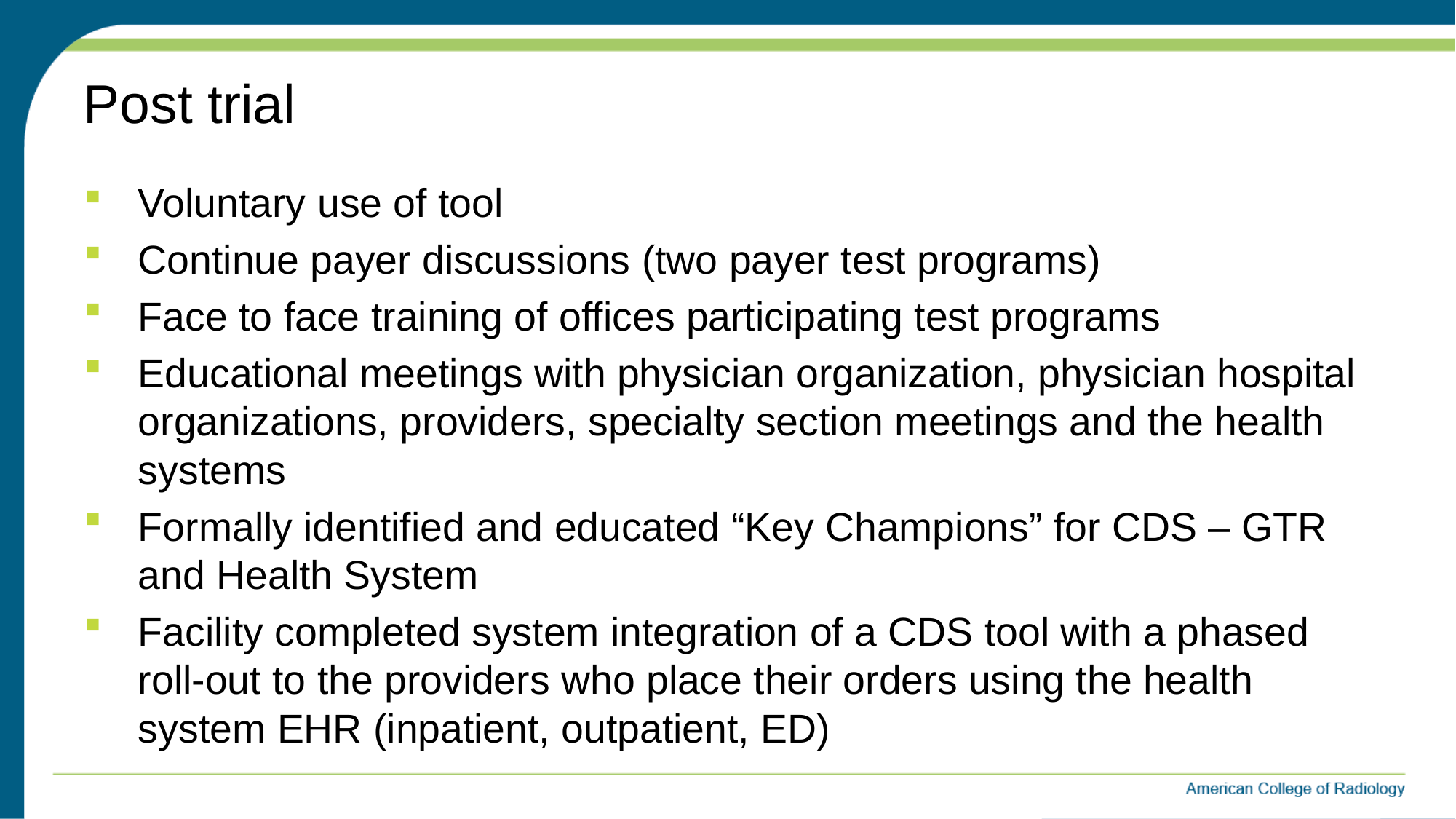

# Post trial
Voluntary use of tool
Continue payer discussions (two payer test programs)
Face to face training of offices participating test programs
Educational meetings with physician organization, physician hospital organizations, providers, specialty section meetings and the health systems
Formally identified and educated “Key Champions” for CDS – GTR and Health System
Facility completed system integration of a CDS tool with a phased roll-out to the providers who place their orders using the health system EHR (inpatient, outpatient, ED)